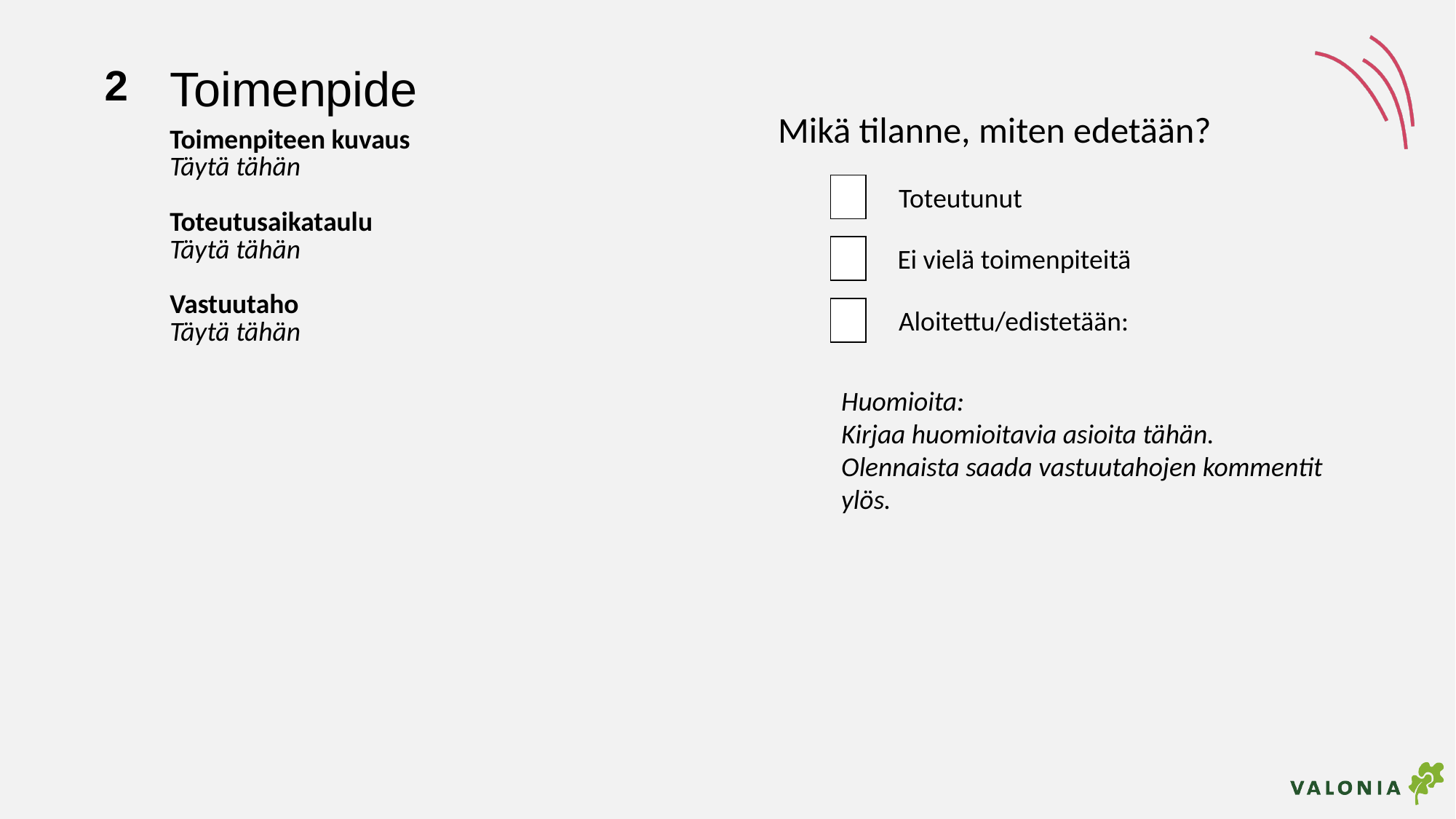

| 2 | Toimenpide |
| --- | --- |
|  | Toimenpiteen kuvaus Täytä tähän Toteutusaikataulu Täytä tähän Vastuutaho Täytä tähän |
Mikä tilanne, miten edetään?
Toteutunut
|  |
| --- |
Ei vielä toimenpiteitä
|  |
| --- |
Aloitettu/edistetään:
|  |
| --- |
Huomioita:
Kirjaa huomioitavia asioita tähän. Olennaista saada vastuutahojen kommentit ylös.